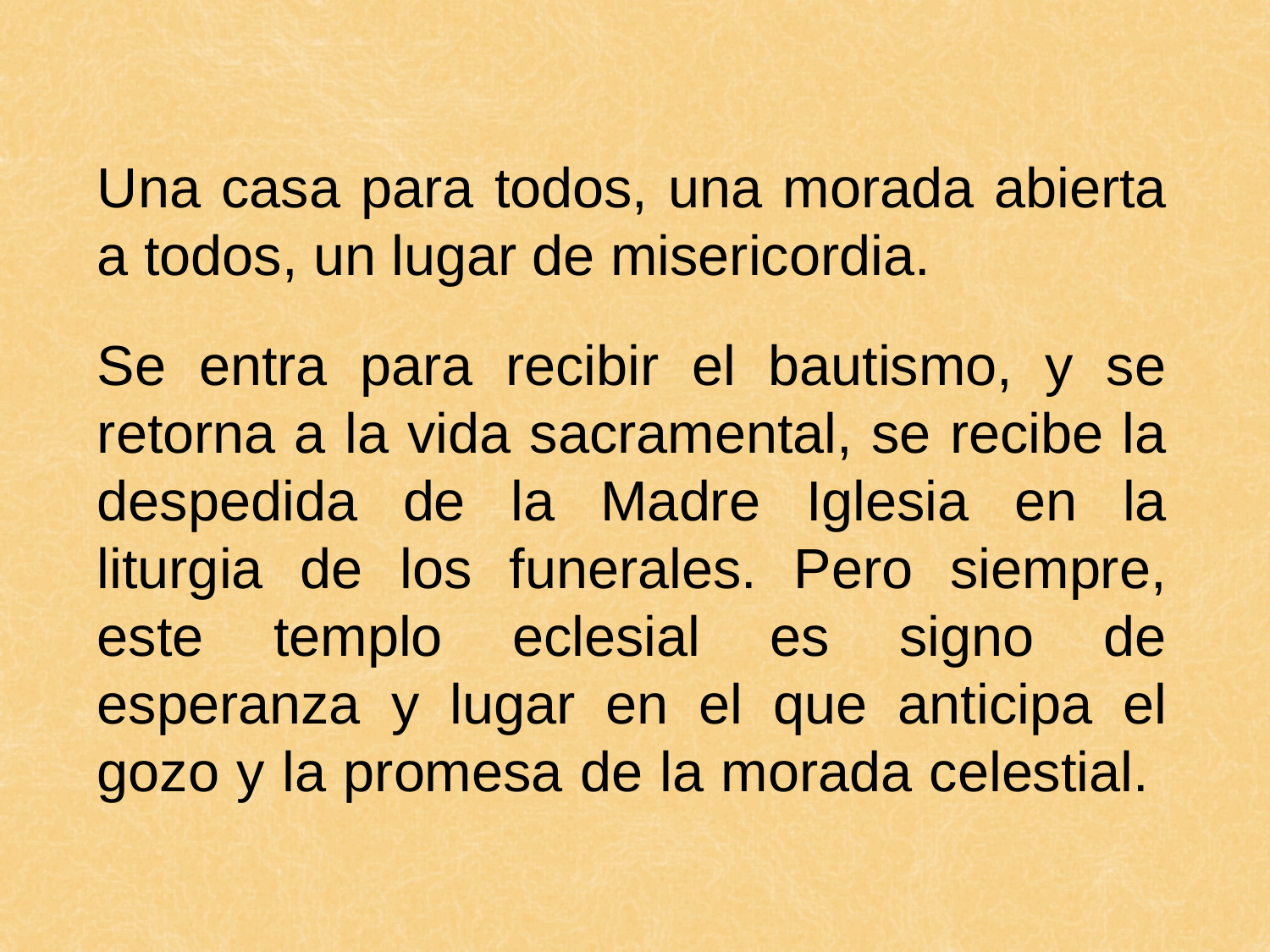

Una casa para todos, una morada abierta a todos, un lugar de misericordia.
Se entra para recibir el bautismo, y se retorna a la vida sacramental, se recibe la despedida de la Madre Iglesia en la liturgia de los funerales. Pero siempre, este templo eclesial es signo de esperanza y lugar en el que anticipa el gozo y la promesa de la morada celestial.